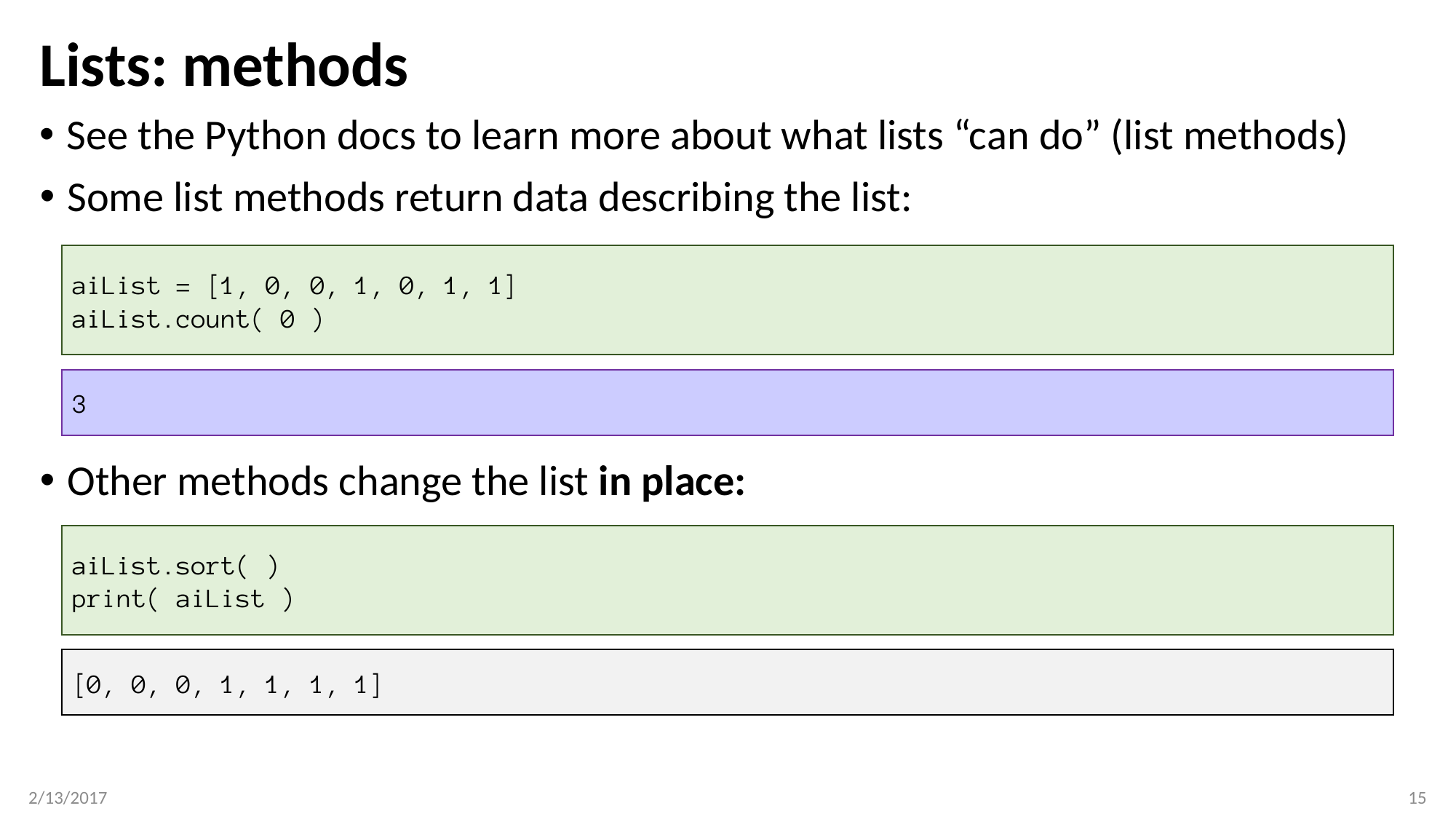

# Lists: methods
See the Python docs to learn more about what lists “can do” (list methods)
Some list methods return data describing the list:
aiList = [1, 0, 0, 1, 0, 1, 1]
aiList.count( 0 )
3
Other methods change the list in place:
aiList.sort( )
print( aiList )
[0, 0, 0, 1, 1, 1, 1]
2/13/2017
15